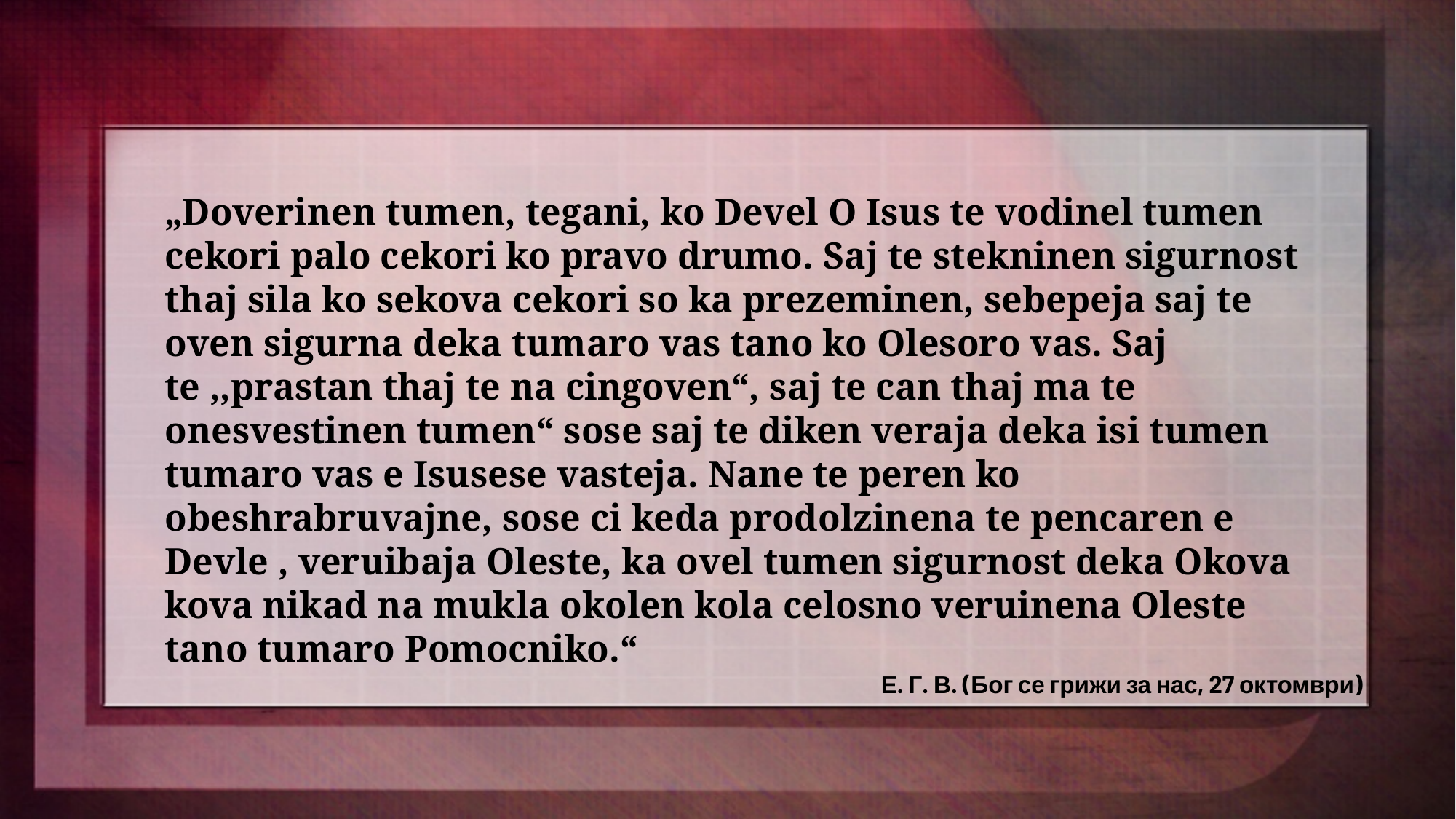

„Doverinen tumen, tegani, ko Devel O Isus te vodinel tumen cekori palo cekori ko pravo drumo. Saj te stekninen sigurnost thaj sila ko sekova cekori so ka prezeminen, sebepeja saj te oven sigurna deka tumaro vas tano ko Olesoro vas. Saj te ,,prastan thaj te na cingoven“, saj te can thaj ma te onesvestinen tumen“ sose saj te diken veraja deka isi tumen tumaro vas e Isusese vasteja. Nane te peren ko obeshrabruvajne, sose ci keda prodolzinena te pencaren e Devle , veruibaja Oleste, ka ovel tumen sigurnost deka Okova kova nikad na mukla okolen kola celosno veruinena Oleste tano tumaro Pomocniko.“
Е. Г. В. (Бог се грижи за нас, 27 октомври)